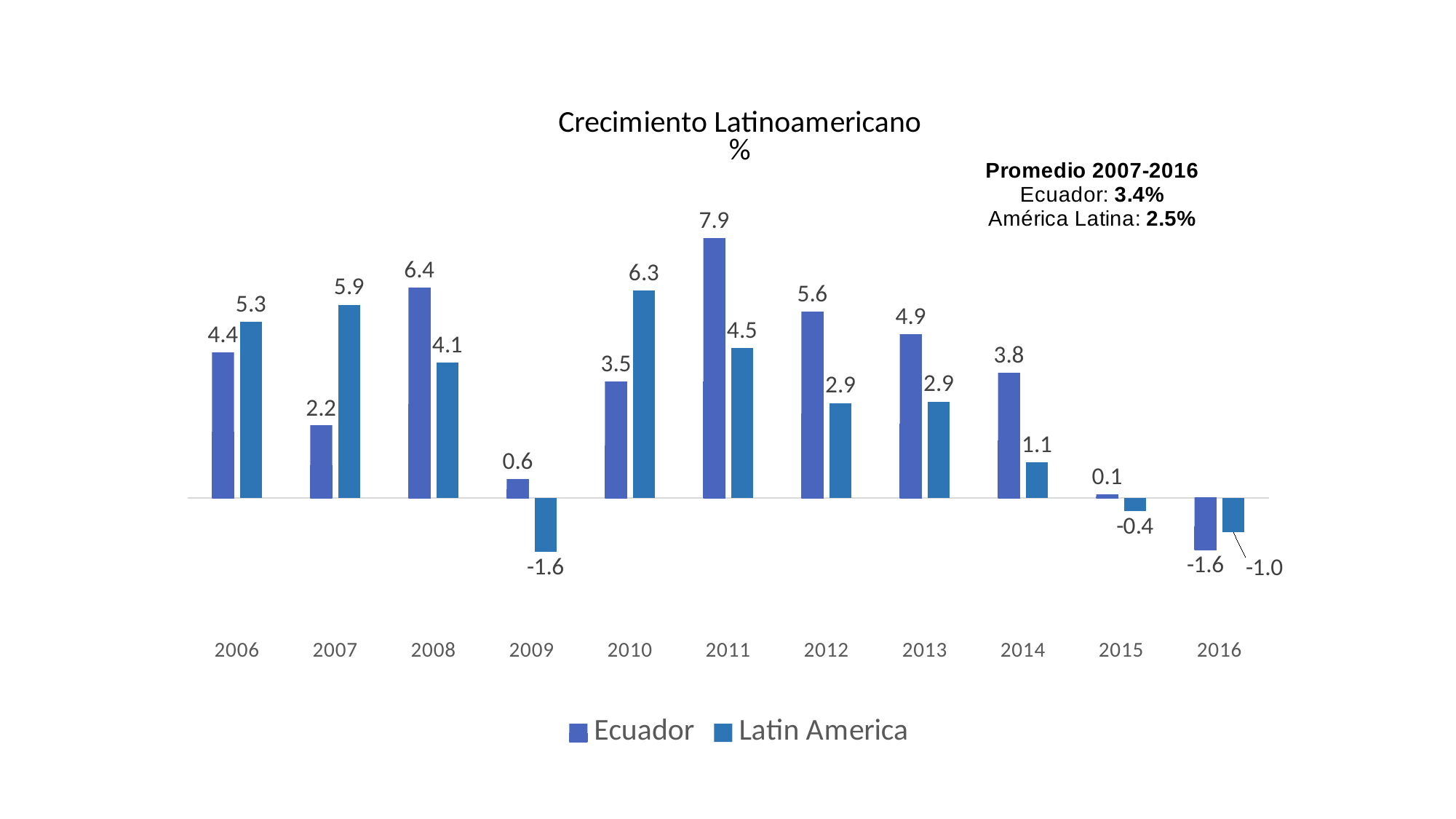

### Chart

| Category | Ecuador | Latin America |
|---|---|---|
| 2006 | 4.40352643383186 | 5.337497040798389 |
| 2007 | 2.19006397224542 | 5.85175209858354 |
| 2008 | 6.357130599908313 | 4.10095280531327 |
| 2009 | 0.566491592100093 | -1.64077142104646 |
| 2010 | 3.52529866894029 | 6.274952807614468 |
| 2011 | 7.868140919109964 | 4.54066582431093 |
| 2012 | 5.641962066711986 | 2.87366310217285 |
| 2013 | 4.946511266906273 | 2.917405435862459 |
| 2014 | 3.788868549208324 | 1.07376221329636 |
| 2015 | 0.0988726083462676 | -0.404365021650484 |
| 2016 | -1.576379183049181 | -1.04441917454386 |